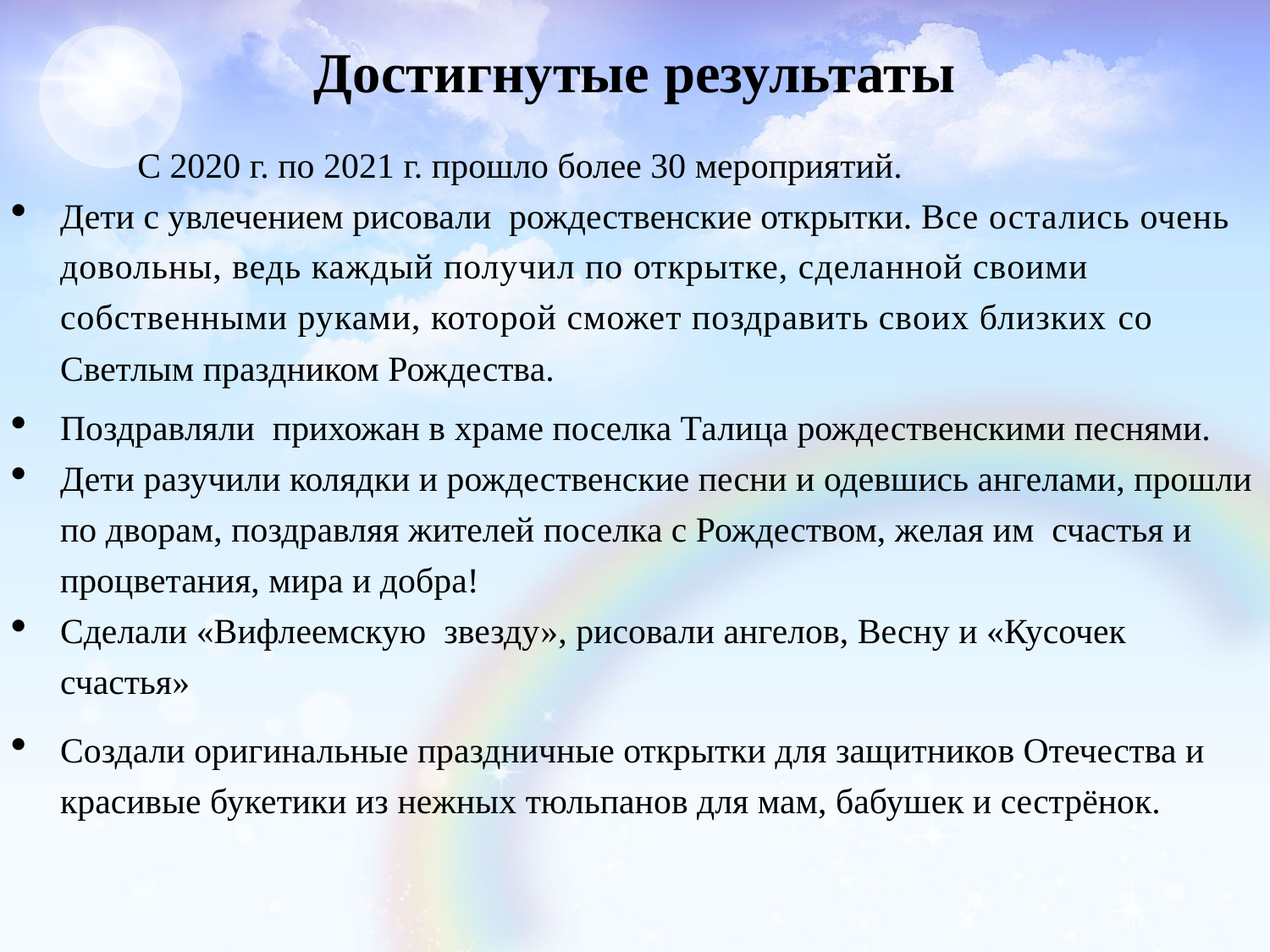

Достигнутые результаты

С 2020 г. по 2021 г. прошло более 30 мероприятий.
Дети с увлечением рисовали  рождественские открытки. Все остались очень довольны, ведь каждый получил по открытке, сделанной своими собственными руками, которой сможет поздравить своих близких со Светлым праздником Рождества.
Поздравляли  прихожан в храме поселка Талица рождественскими песнями.
Дети разучили колядки и рождественские песни и одевшись ангелами, прошли по дворам, поздравляя жителей поселка с Рождеством, желая им  счастья и процветания, мира и добра!
Сделали «Вифлеемскую  звезду», рисовали ангелов, Весну и «Кусочек счастья»
Создали оригинальные праздничные открытки для защитников Отечества и красивые букетики из нежных тюльпанов для мам, бабушек и сестрёнок.